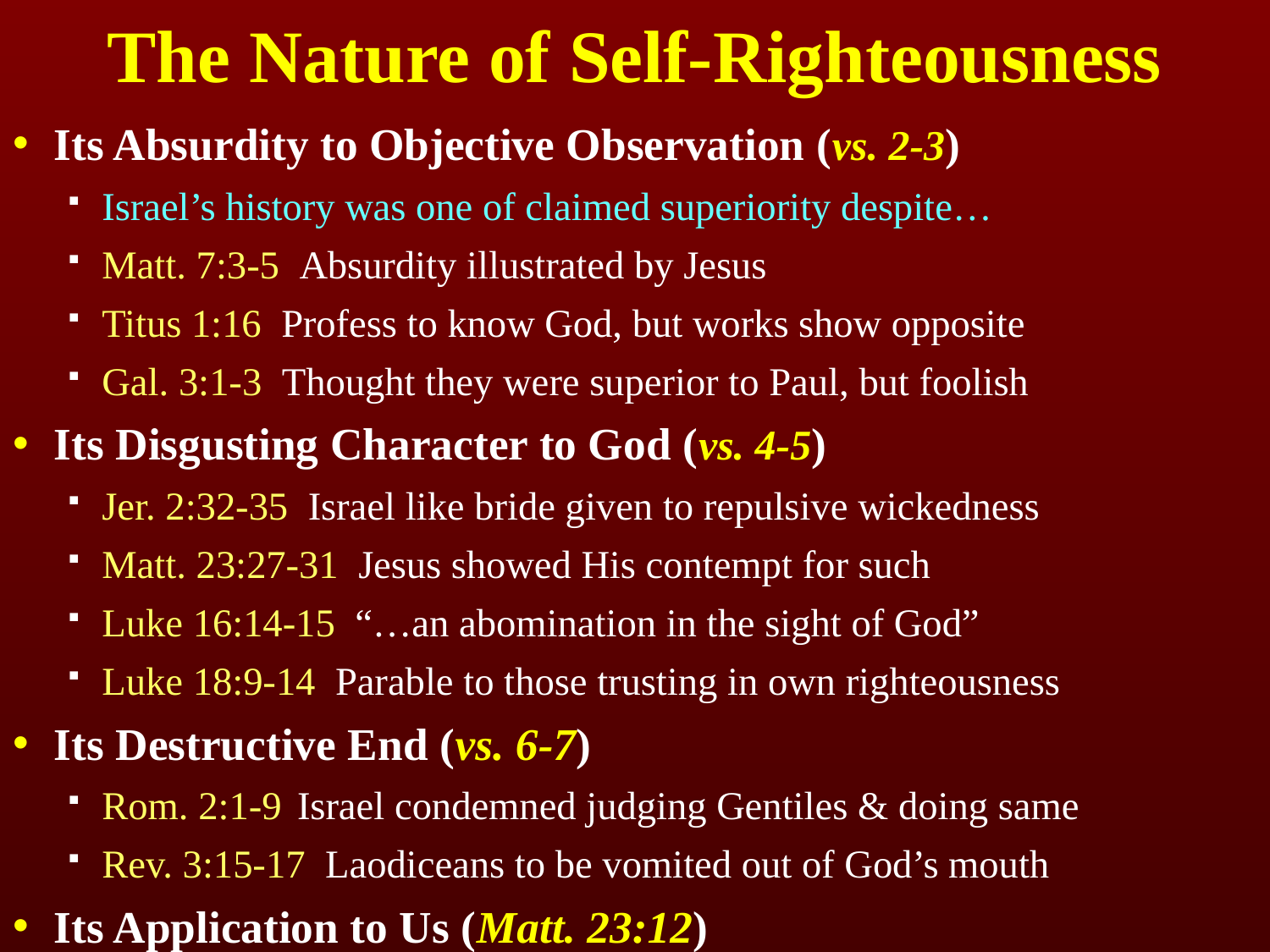

# The Nature of Self-Righteousness
Its Absurdity to Objective Observation (vs. 2-3)
Israel’s history was one of claimed superiority despite…
Matt. 7:3-5  Absurdity illustrated by Jesus
Titus 1:16  Profess to know God, but works show opposite
Gal. 3:1-3  Thought they were superior to Paul, but foolish
Its Disgusting Character to God (vs. 4-5)
Jer. 2:32-35  Israel like bride given to repulsive wickedness
Matt. 23:27-31  Jesus showed His contempt for such
Luke 16:14-15  “…an abomination in the sight of God”
Luke 18:9-14  Parable to those trusting in own righteousness
Its Destructive End (vs. 6-7)
Rom. 2:1-9  Israel condemned judging Gentiles & doing same
Rev. 3:15-17  Laodiceans to be vomited out of God’s mouth
Its Application to Us (Matt. 23:12)